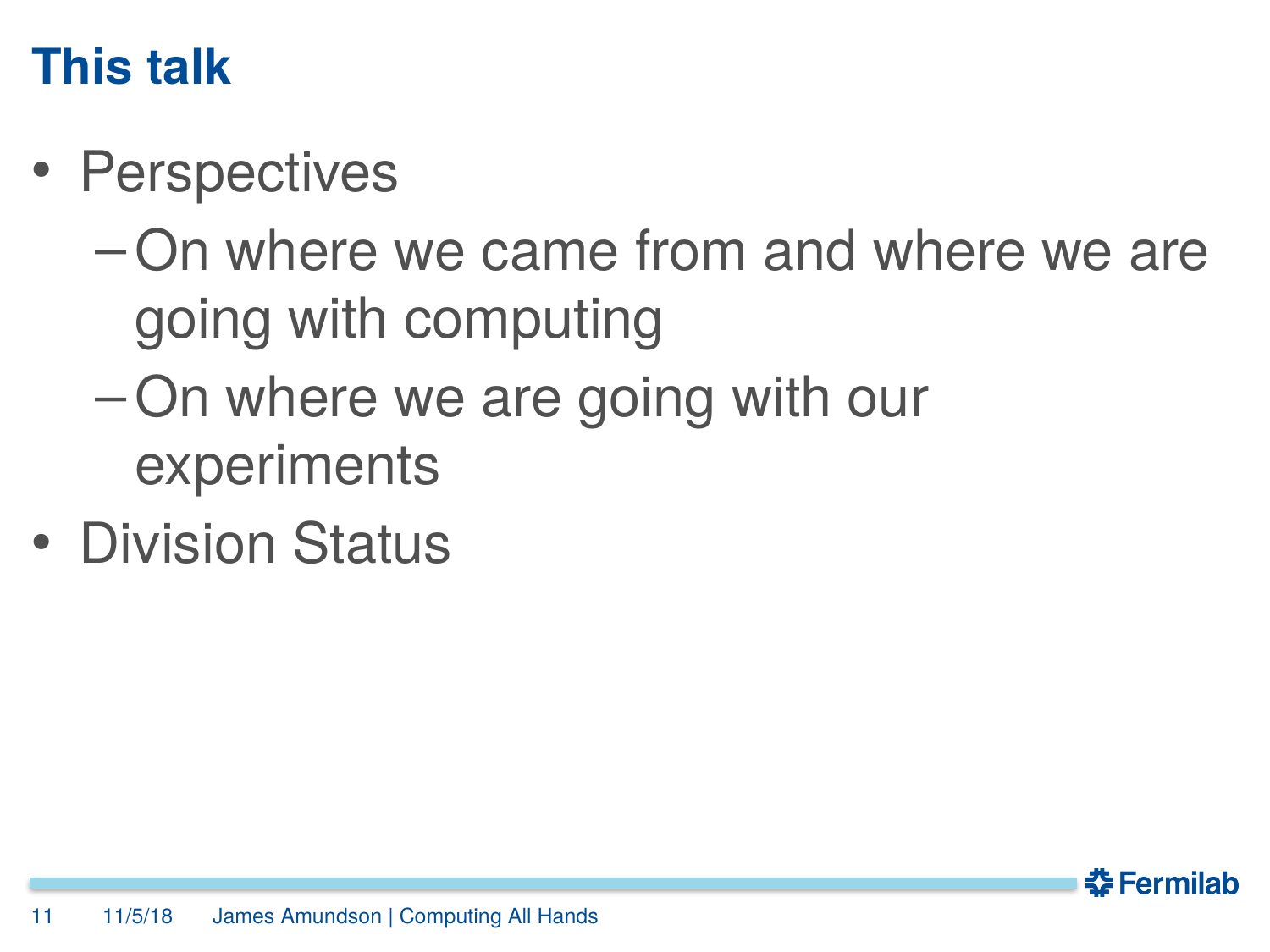

# This talk
Perspectives
On where we came from and where we are going with computing
On where we are going with our experiments
Division Status
11
11/5/18
James Amundson | Computing All Hands